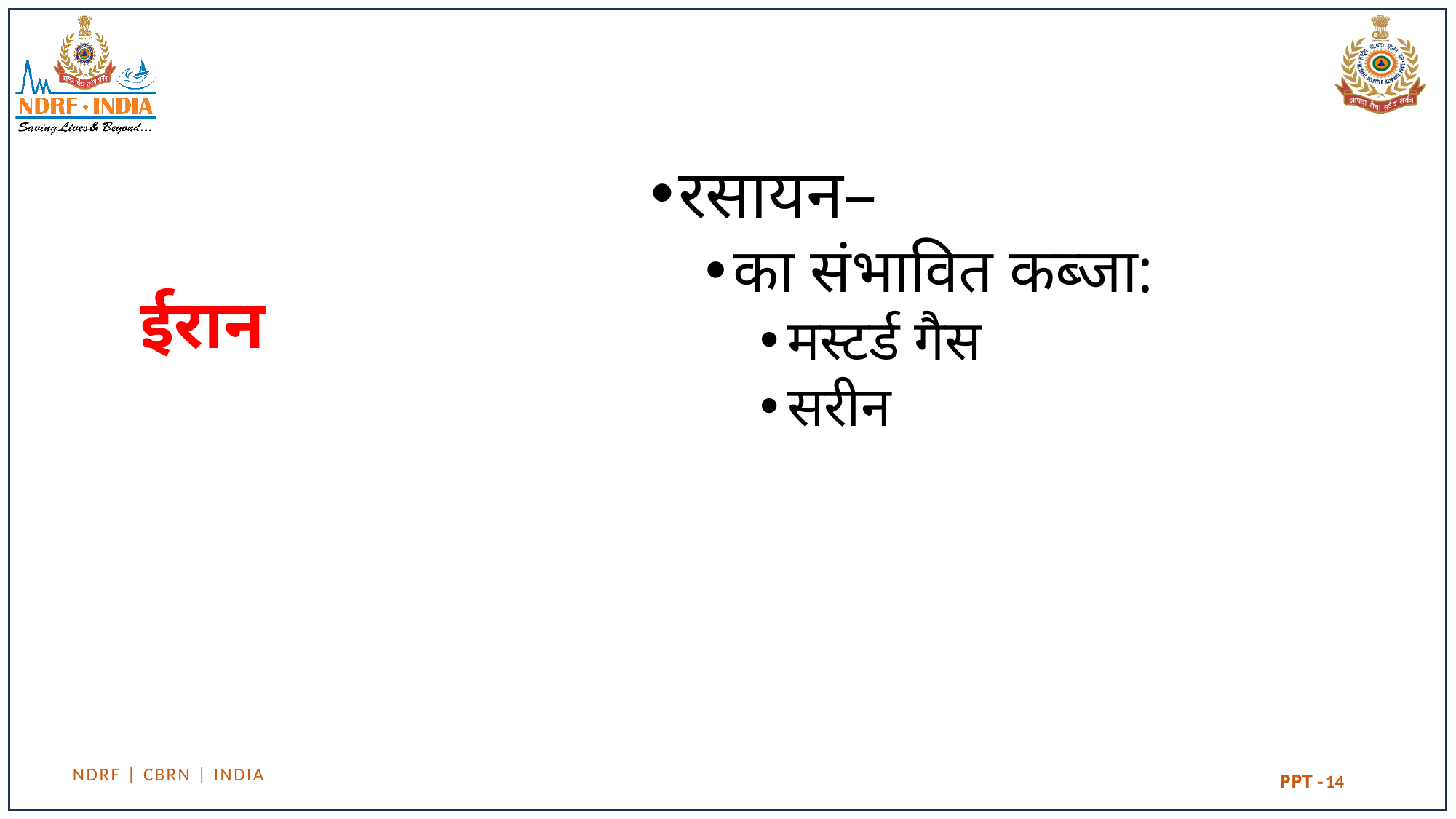

रसायन–
का संभावित कब्जा:
मस्टर्ड गैस
सरीन
# ईरान

14